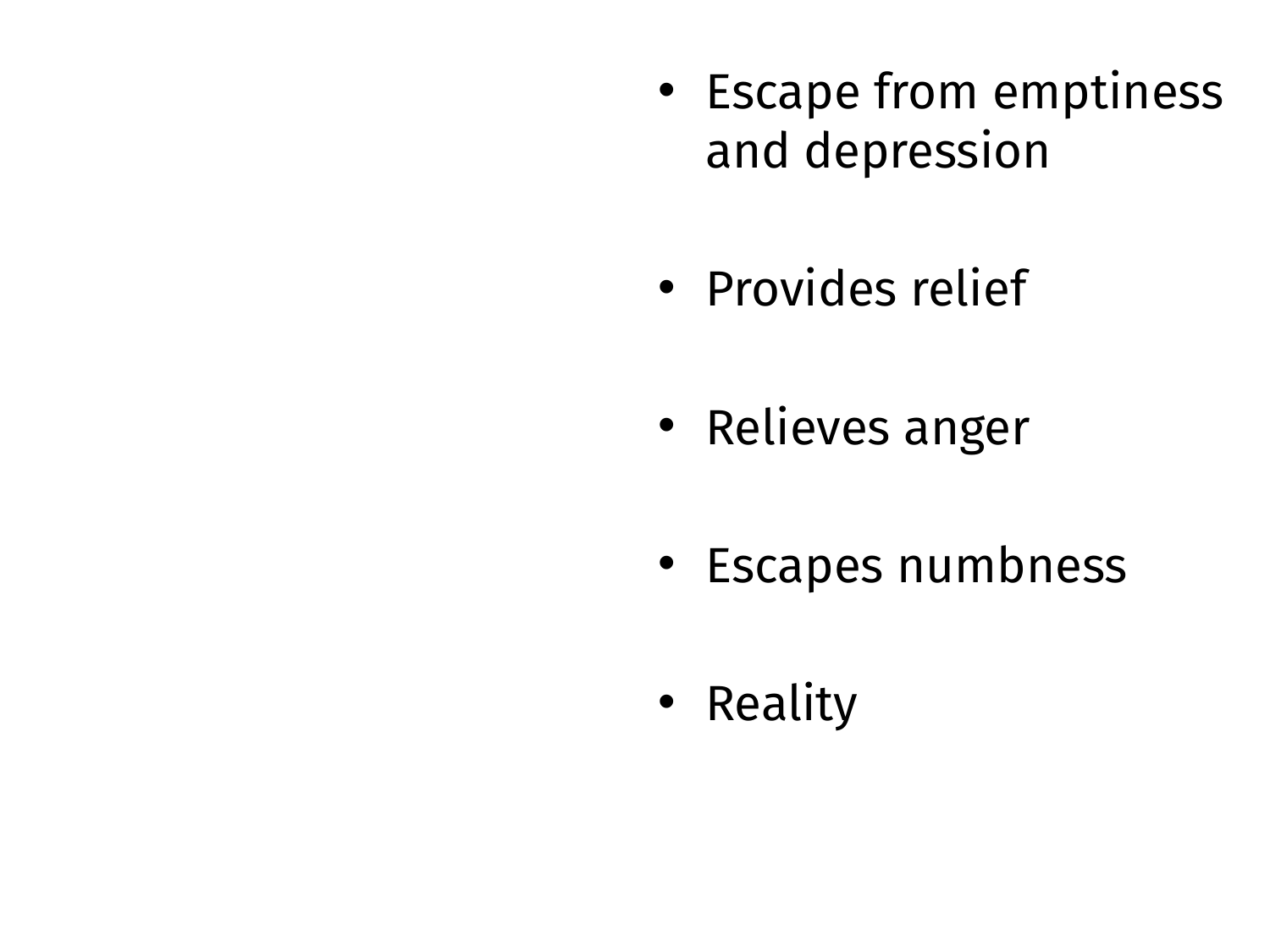

Escape from emptiness and depression

Provides relief

Relieves anger

Escapes numbness

Reality